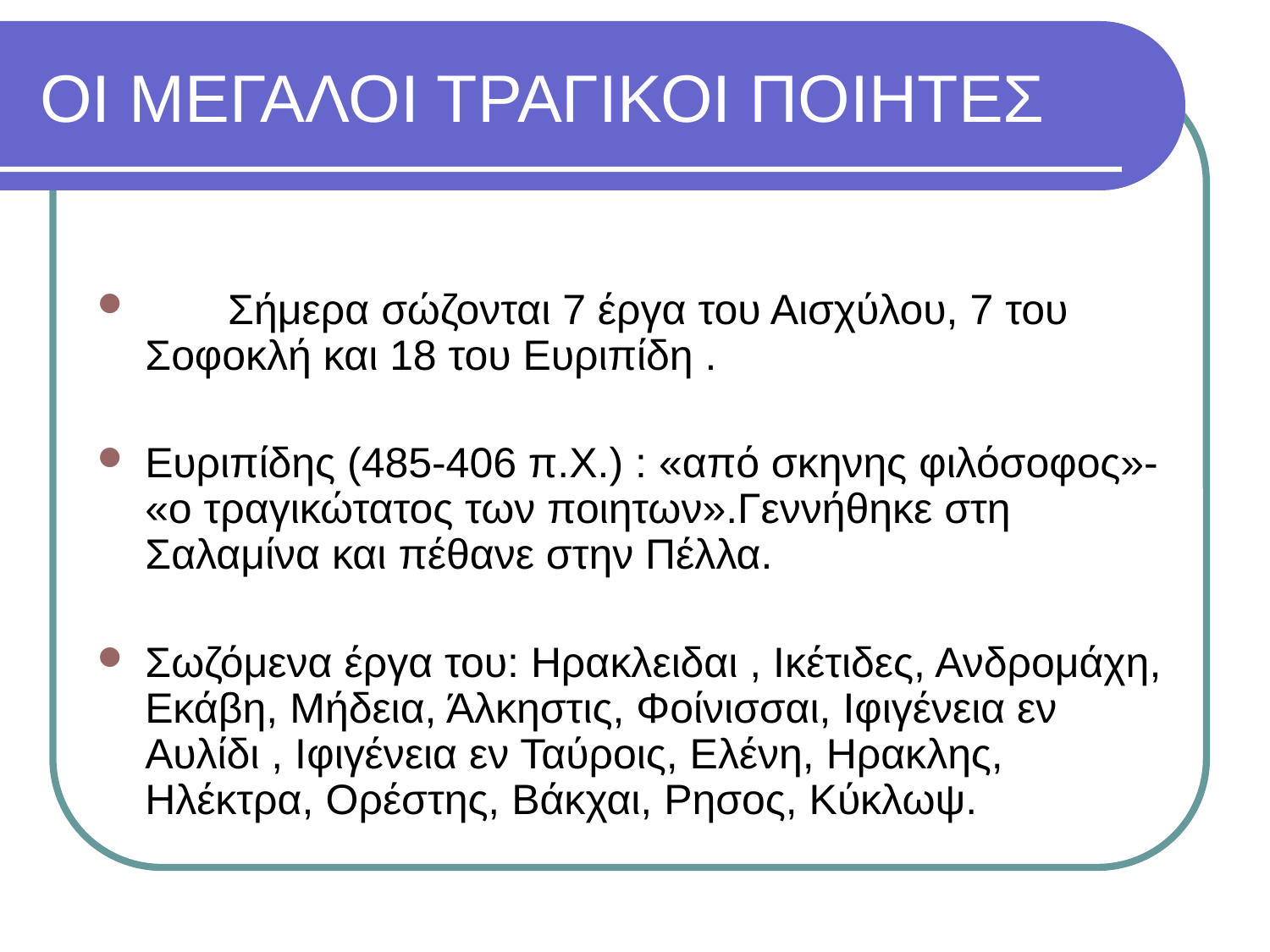

# ΟΙ ΜΕΓΑΛΟΙ ΤΡΑΓΙΚΟΙ ΠΟΙΗΤΕΣ

       Σήμερα σώζονται 7 έργα του Αισχύλου, 7 του Σοφοκλή και 18 του Ευριπίδη .

Ευριπίδης (485-406 π.Χ.) : «από σκηνης φιλόσοφος»-  «ο τραγικώτατος των ποιητων».Γεννήθηκε στη Σαλαμίνα και πέθανε στην Πέλλα.

Σωζόμενα έργα του: Ηρακλειδαι , Ικέτιδες, Ανδρομάχη, Εκάβη, Μήδεια, Άλκηστις, Φοίνισσαι, Ιφιγένεια εν Αυλίδι , Ιφιγένεια εν Ταύροις, Ελένη, Ηρακλης, Ηλέκτρα, Ορέστης, Βάκχαι, Ρησος, Κύκλωψ.